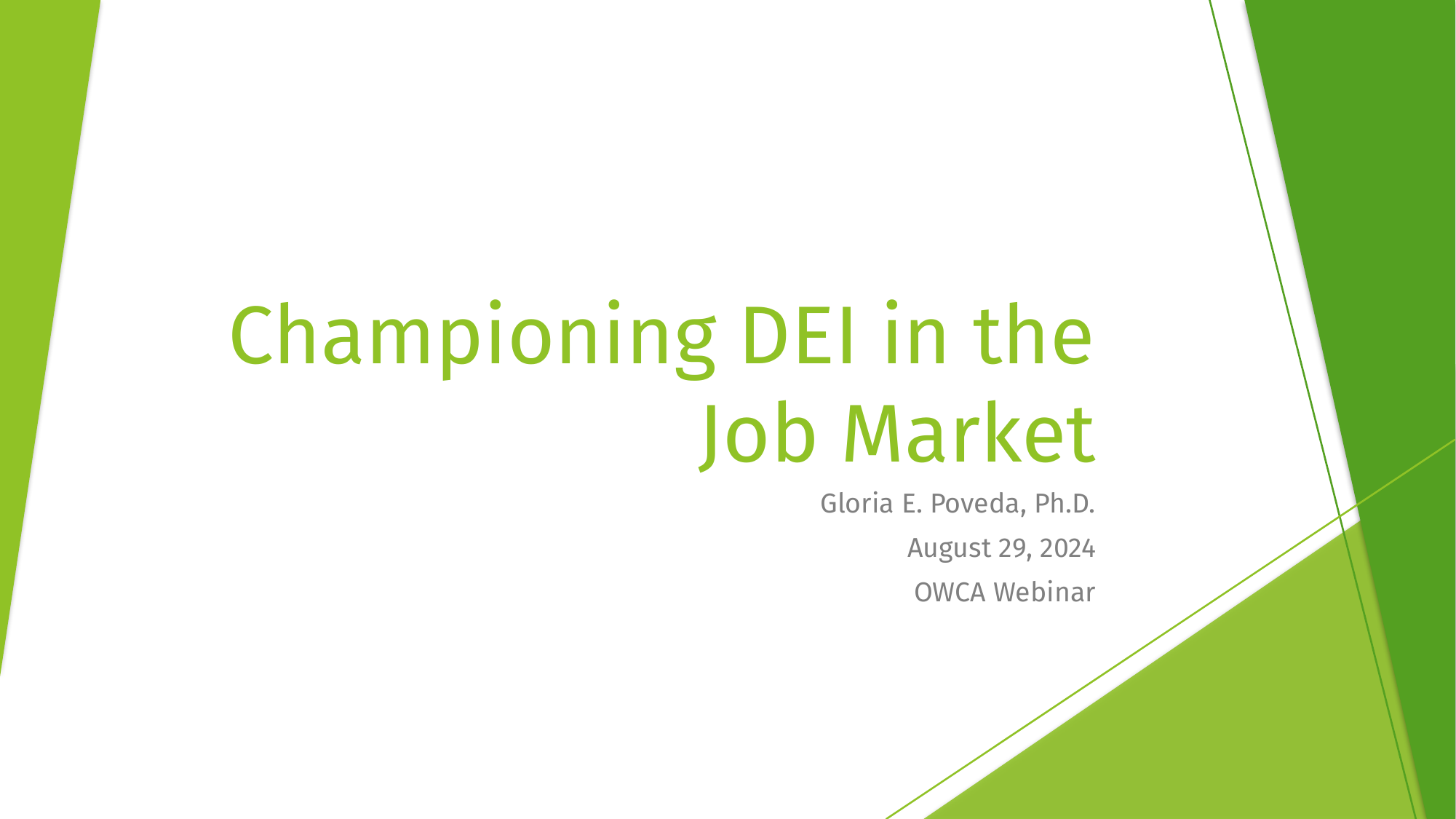

# Championing DEI in the Job Market

Gloria E. Poveda, Ph.D.
August 29, 2024
OWCA Webinar